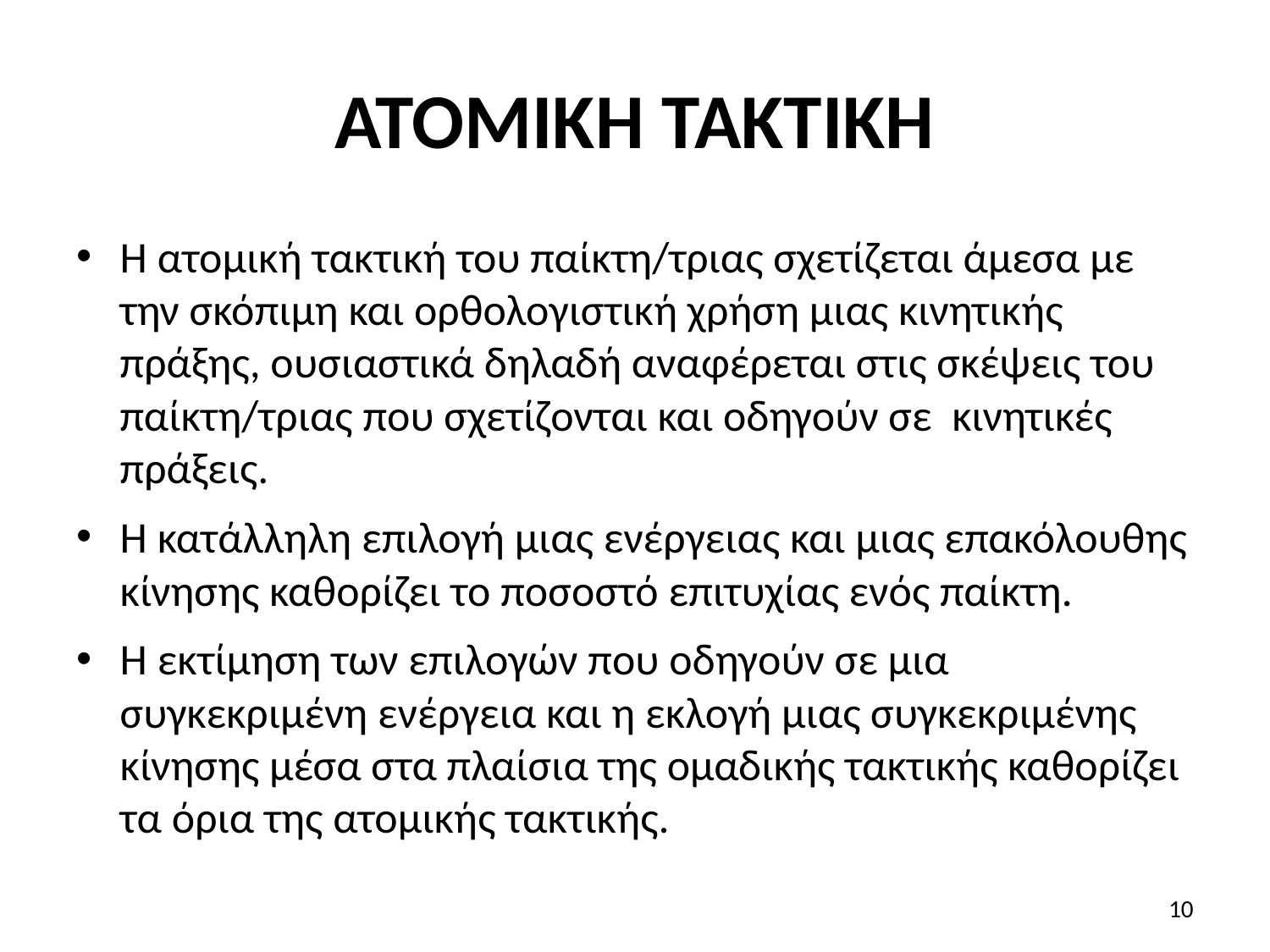

# ΑΤΟΜΙΚΗ ΤΑΚΤΙΚΗ
Η ατομική τακτική του παίκτη/τριας σχετίζεται άμεσα με την σκόπιμη και ορθολογιστική χρήση μιας κινητικής πράξης, ουσιαστικά δηλαδή αναφέρεται στις σκέψεις του παίκτη/τριας που σχετίζονται και οδηγούν σε  κινητικές πράξεις.
Η κατάλληλη επιλογή μιας ενέργειας και μιας επακόλουθης κίνησης καθορίζει το ποσοστό επιτυχίας ενός παίκτη.
Η εκτίμηση των επιλογών που οδηγούν σε μια συγκεκριμένη ενέργεια και η εκλογή μιας συγκεκριμένης κίνησης μέσα στα πλαίσια της ομαδικής τακτικής καθορίζει τα όρια της ατομικής τακτικής.
10